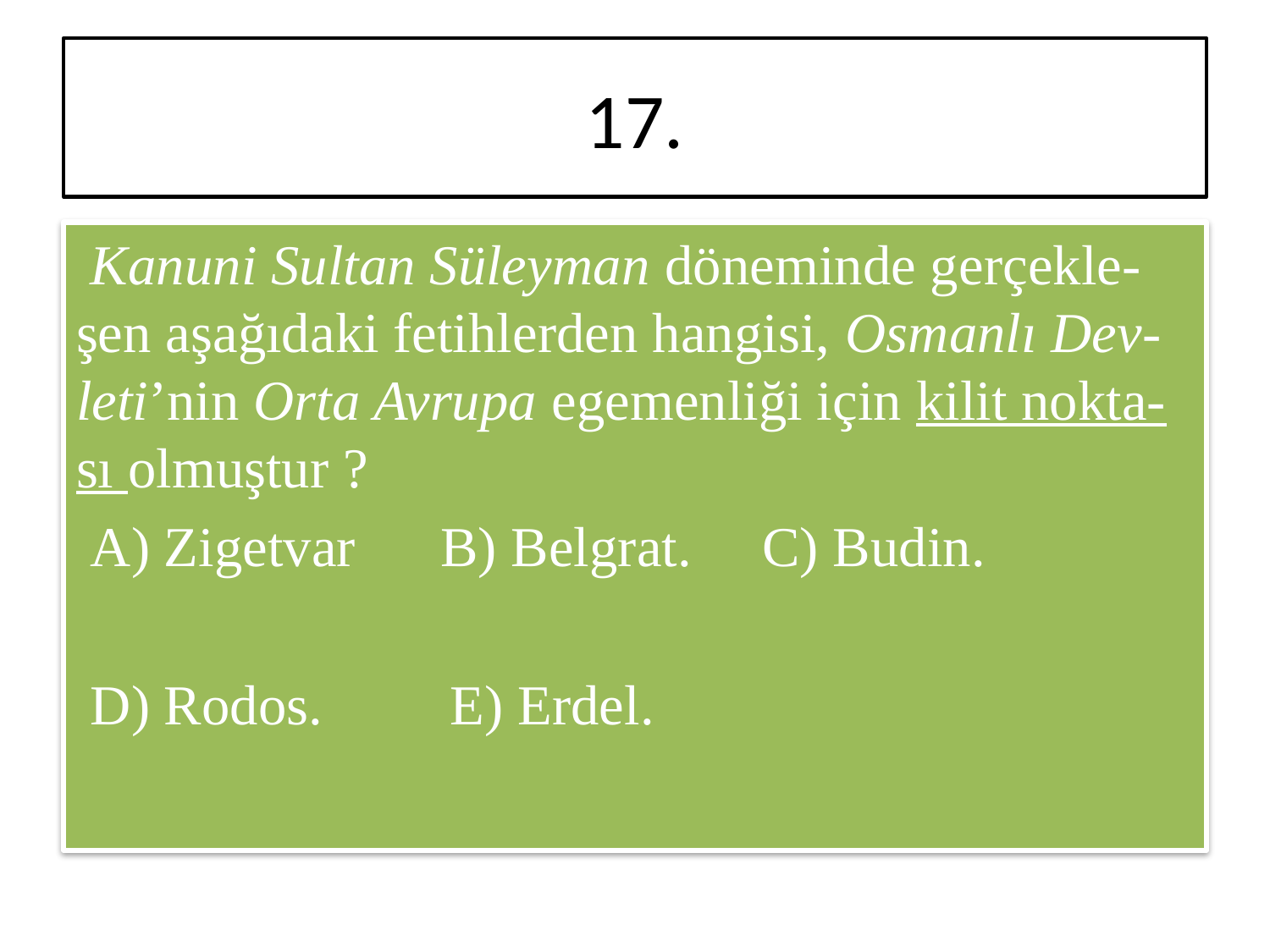

# 17.
 Kanuni Sultan Süleyman döneminde gerçekle-şen aşağıdaki fetihlerden hangisi, Osmanlı Dev-leti’nin Orta Avrupa egemenliği için kilit nokta-sı olmuştur ?
 A) Zigetvar      B) Belgrat.     C) Budin.

 D) Rodos.         E) Erdel.